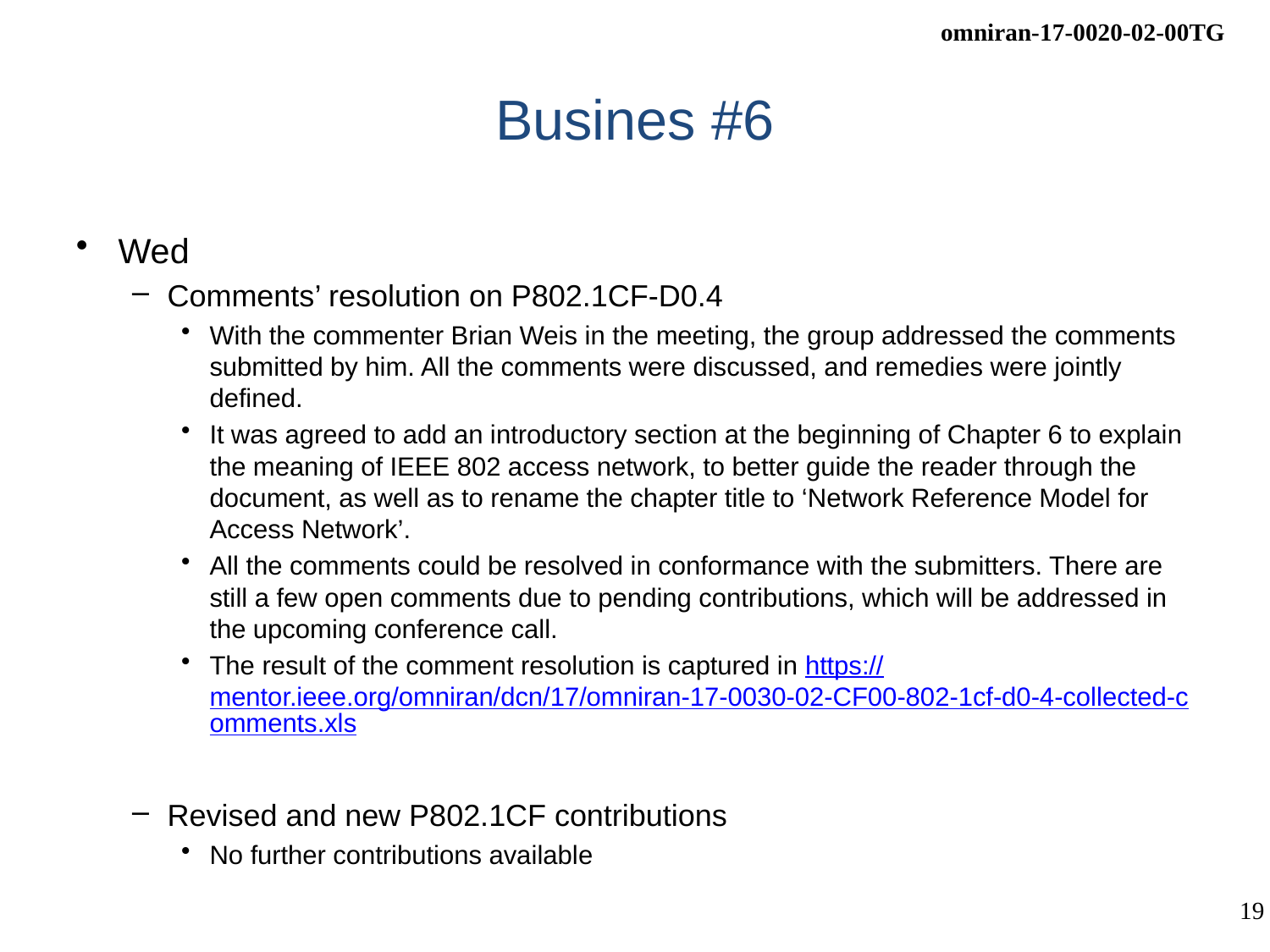

# Busines #6
Wed
Comments’ resolution on P802.1CF-D0.4
With the commenter Brian Weis in the meeting, the group addressed the comments submitted by him. All the comments were discussed, and remedies were jointly defined.
It was agreed to add an introductory section at the beginning of Chapter 6 to explain the meaning of IEEE 802 access network, to better guide the reader through the document, as well as to rename the chapter title to ‘Network Reference Model for Access Network’.
All the comments could be resolved in conformance with the submitters. There are still a few open comments due to pending contributions, which will be addressed in the upcoming conference call.
The result of the comment resolution is captured in https://mentor.ieee.org/omniran/dcn/17/omniran-17-0030-02-CF00-802-1cf-d0-4-collected-comments.xls

Revised and new P802.1CF contributions
No further contributions available